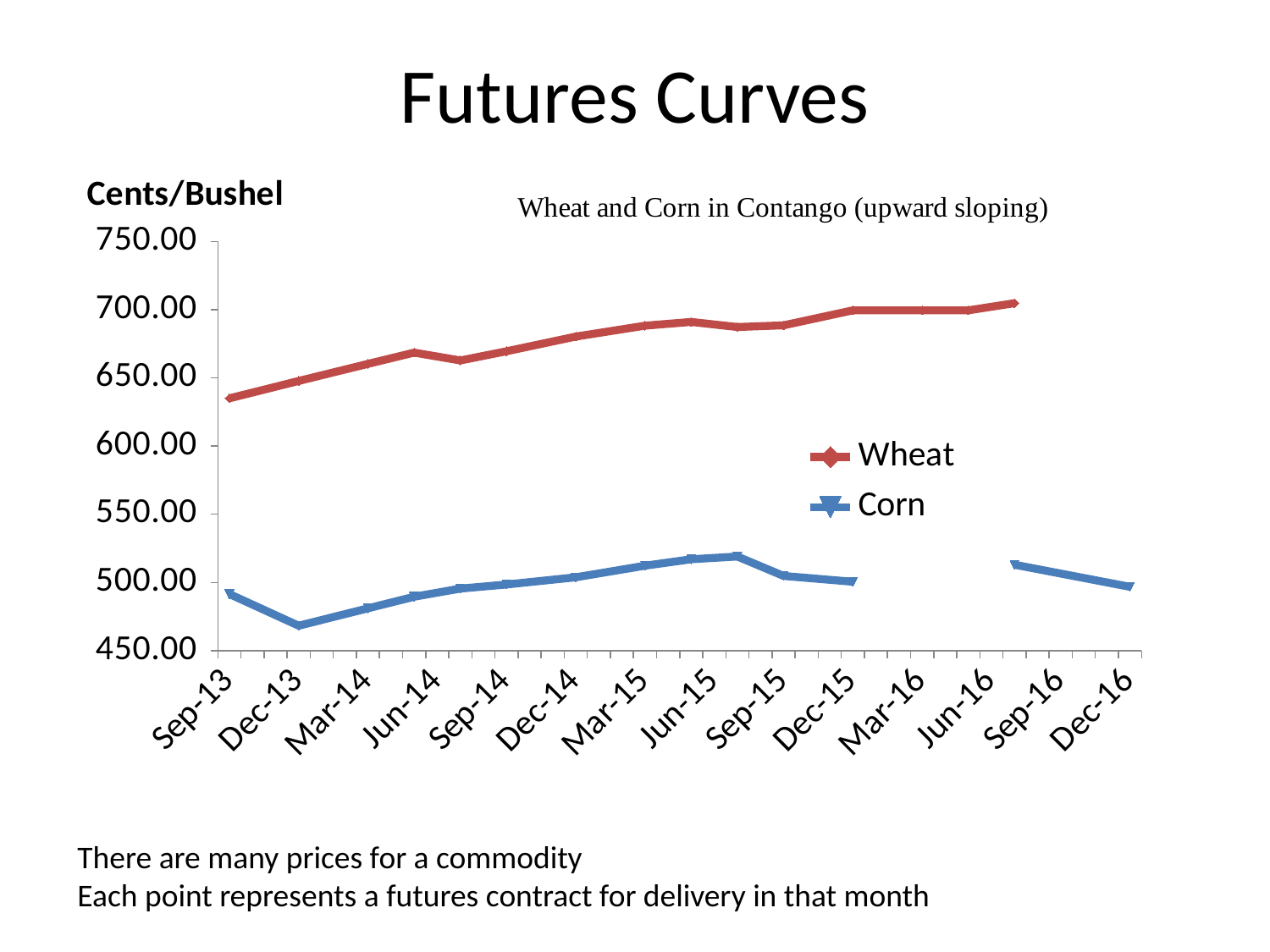

# Futures Curves

### Chart

| Category |  |  |
|---|---|---|
| 41518 | 635.0 | 491.5 |
| 41609 | 647.75 | 468.25 |
| 41699 | 660.25 | 481.0 |
| 41760 | 668.5 | 489.5 |
| 41821 | 662.75 | 495.5 |
| 41883 | 669.5 | 498.5 |
| 41974 | 680.25 | 503.75 |
| 42064 | 688.25 | 512.25 |
| 42125 | 691.0 | 517.0 |
| 42186 | 687.25 | 519.0 |
| 42248 | 688.5 | 504.75 |
| 42339 | 699.5 | 500.5 |
| 42430 | 699.5 | None |
| 42491 | 699.5 | None |
| 42552 | 704.75 | 513.0 |
| 42705 | None | 496.75 |
There are many prices for a commodity
Each point represents a futures contract for delivery in that month